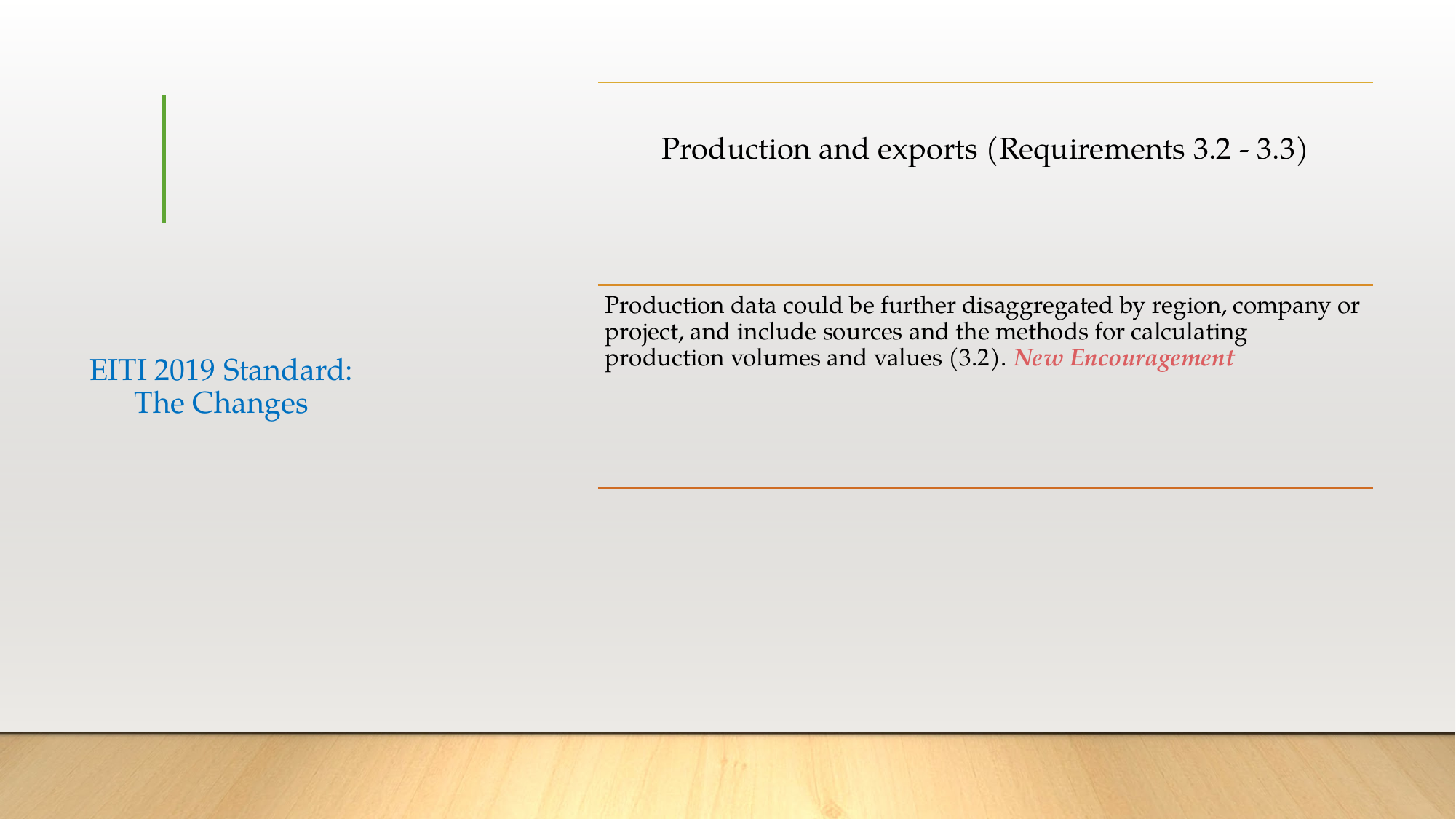

# EITI 2019 Standard: The Changes

Production and exports (Requirements 3.2 - 3.3)

Production data could be further disaggregated by region, company or project, and include sources and the methods for calculating production volumes and values (3.2). New Encouragement